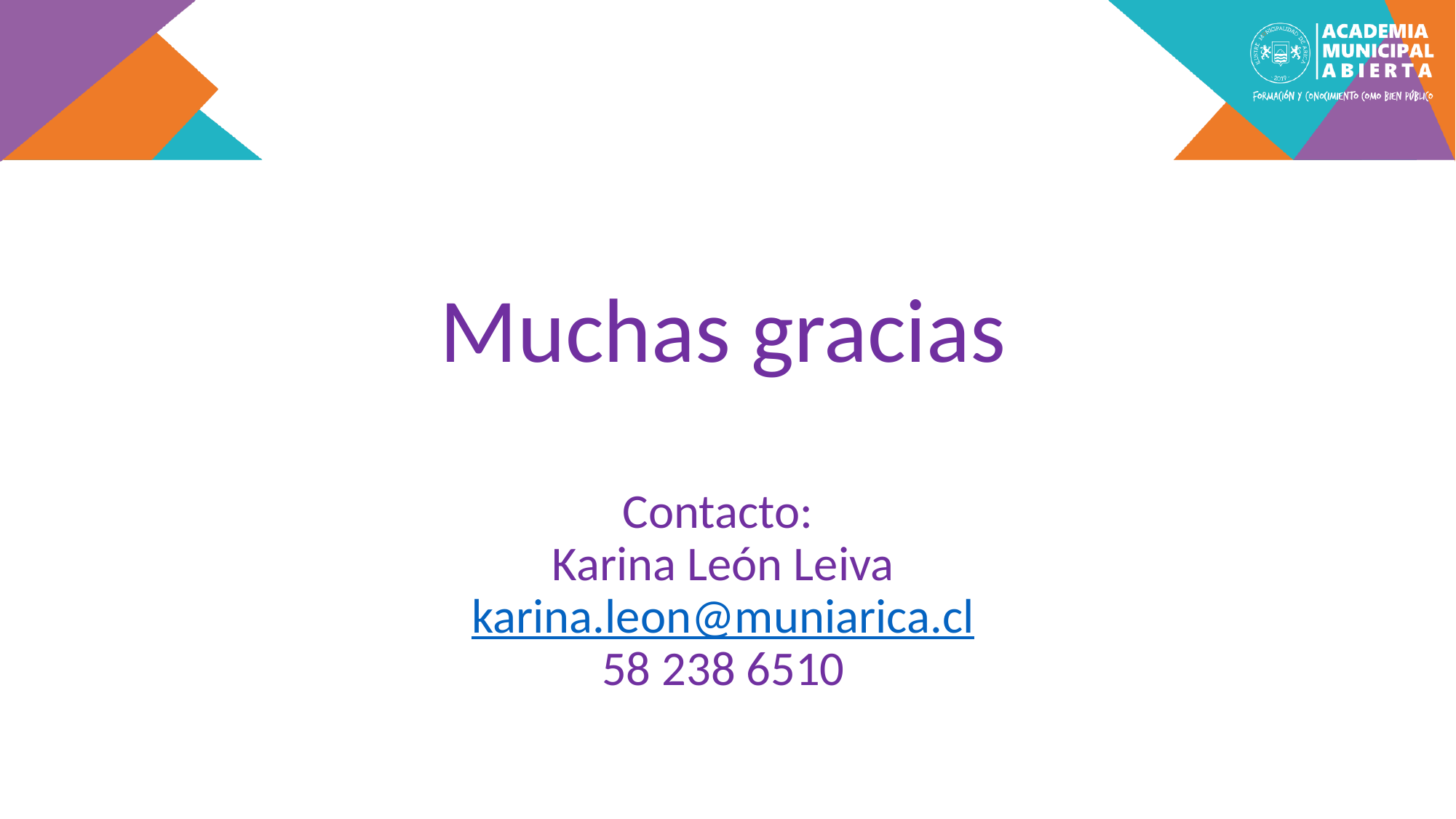

# Muchas gracias Contacto: Karina León Leiva karina.leon@muniarica.cl 58 238 6510